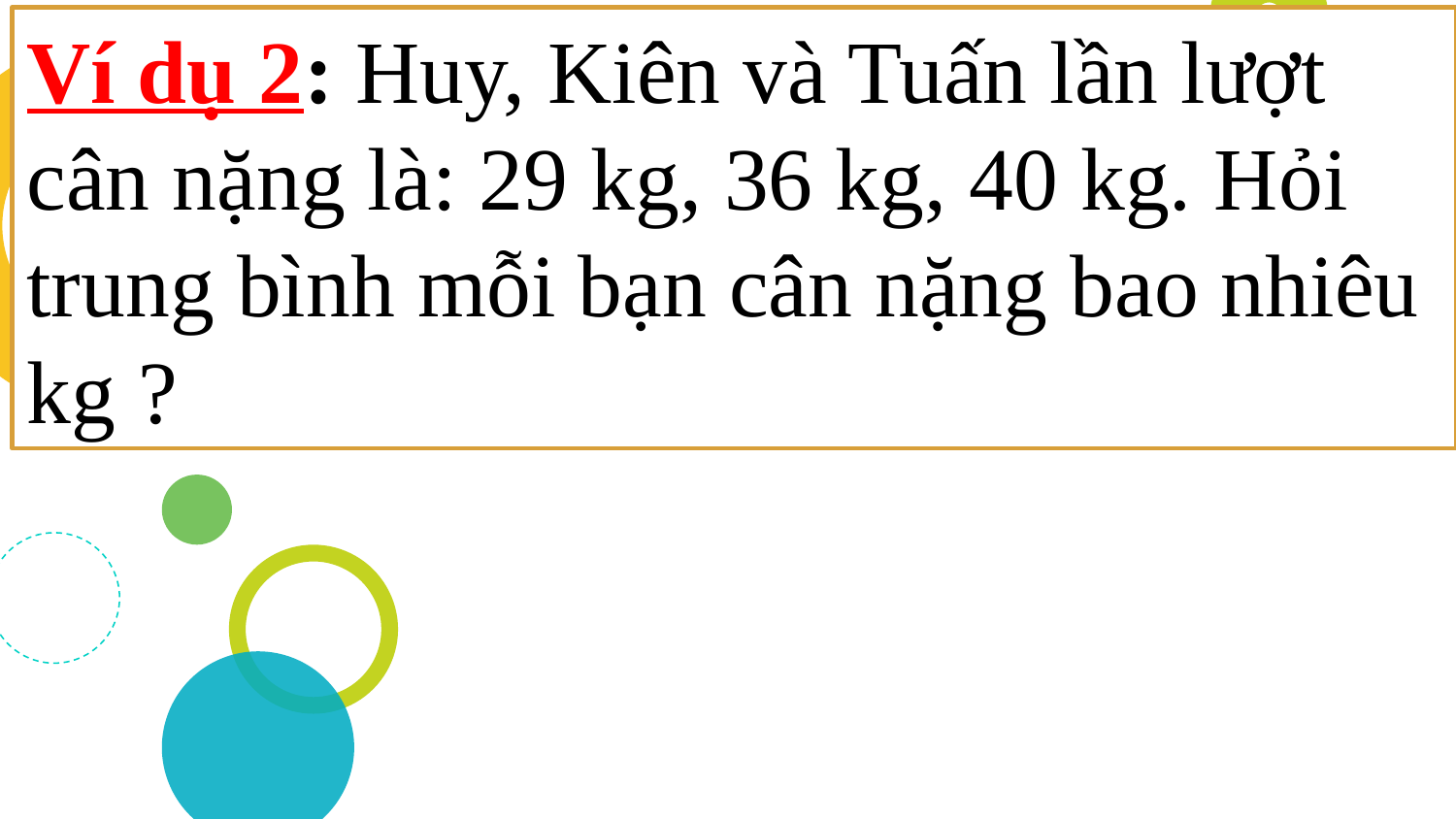

Ví dụ 2: Huy, Kiên và Tuấn lần lượt cân nặng là: 29 kg, 36 kg, 40 kg. Hỏi trung bình mỗi bạn cân nặng bao nhiêu kg ?